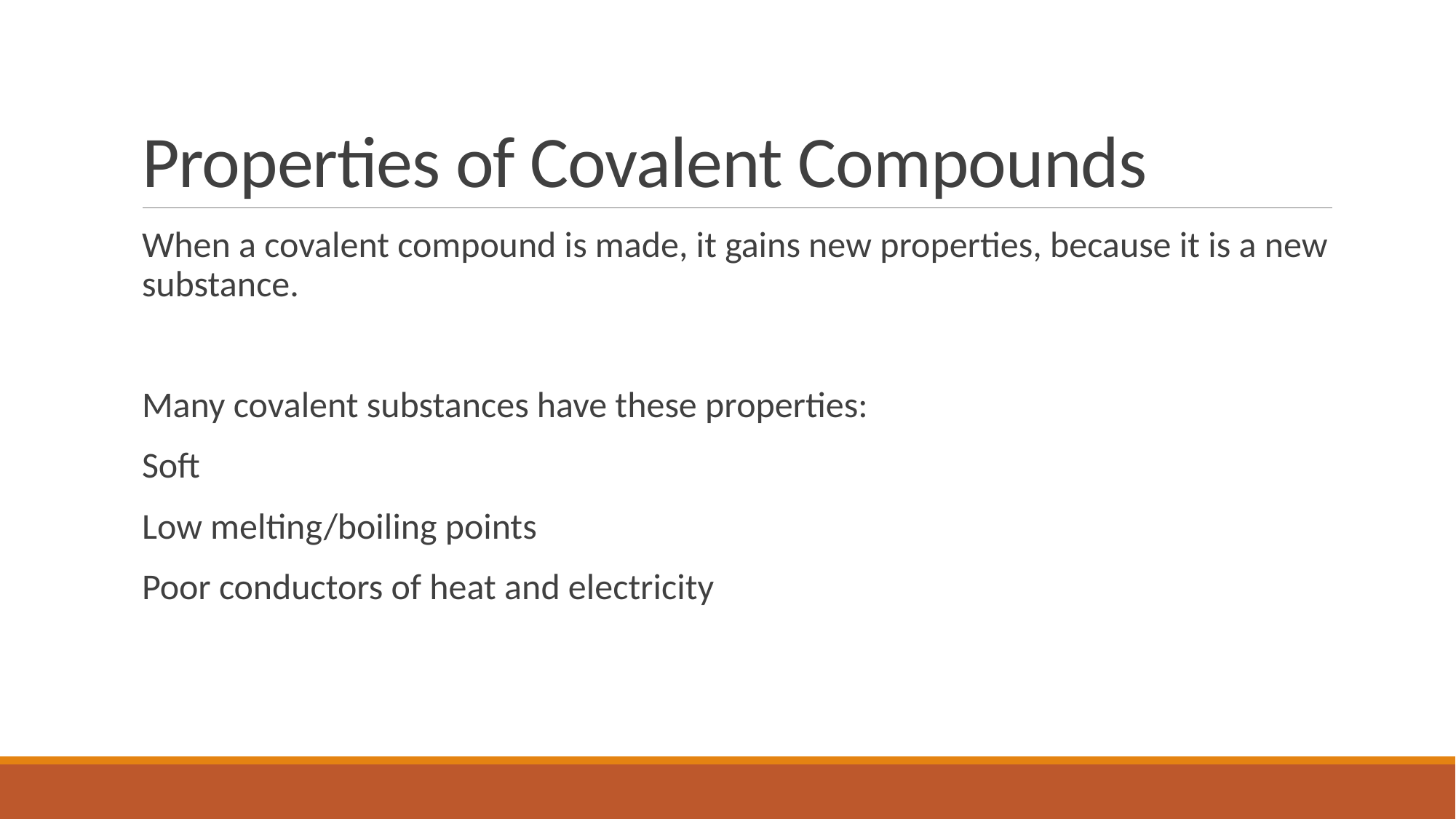

# Properties of Covalent Compounds
When a covalent compound is made, it gains new properties, because it is a new substance.

Many covalent substances have these properties:
Soft
Low melting/boiling points
Poor conductors of heat and electricity